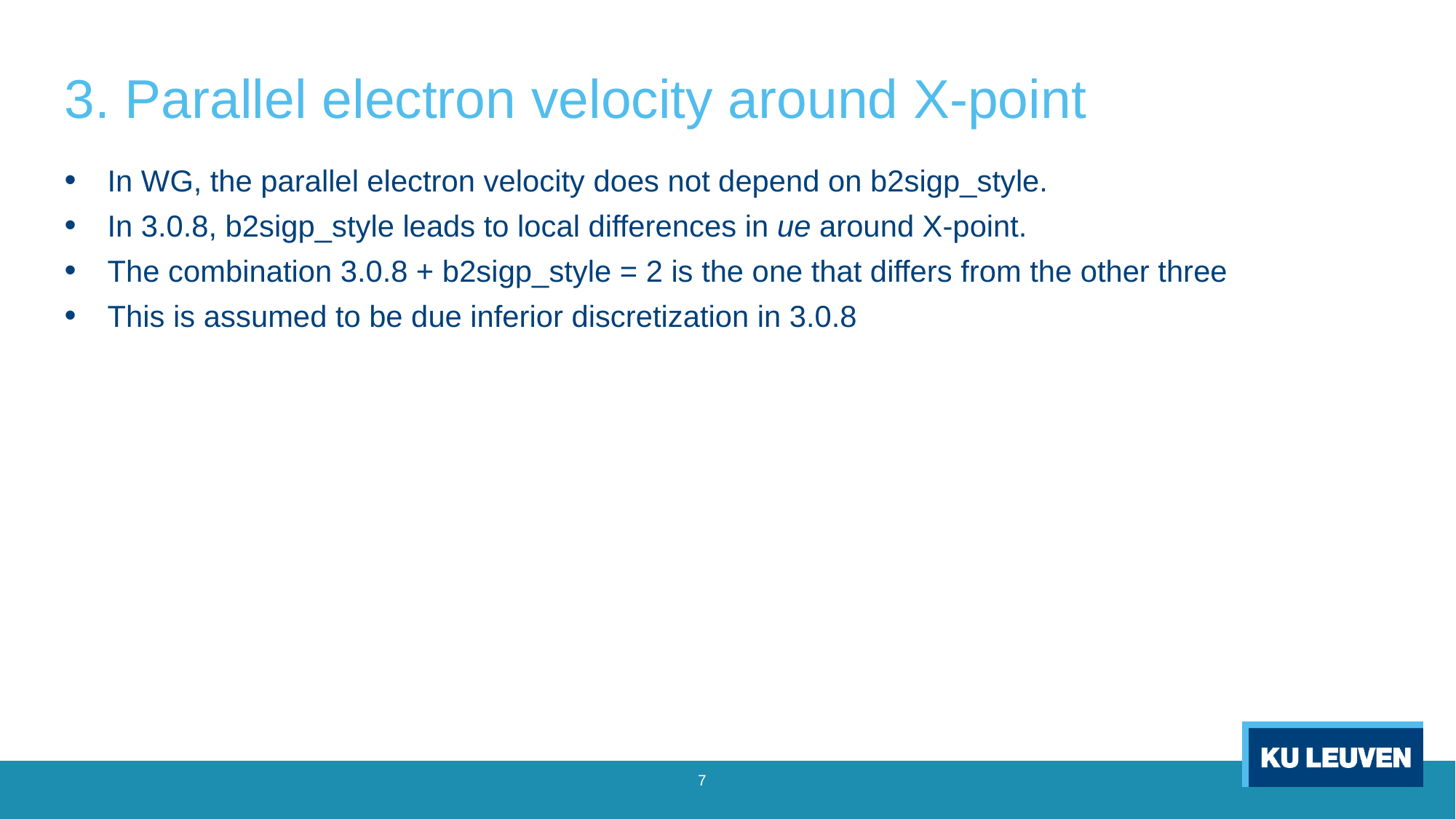

# 3. Parallel electron velocity around X-point
In WG, the parallel electron velocity does not depend on b2sigp_style.
In 3.0.8, b2sigp_style leads to local differences in ue around X-point.
The combination 3.0.8 + b2sigp_style = 2 is the one that differs from the other three
This is assumed to be due inferior discretization in 3.0.8
7